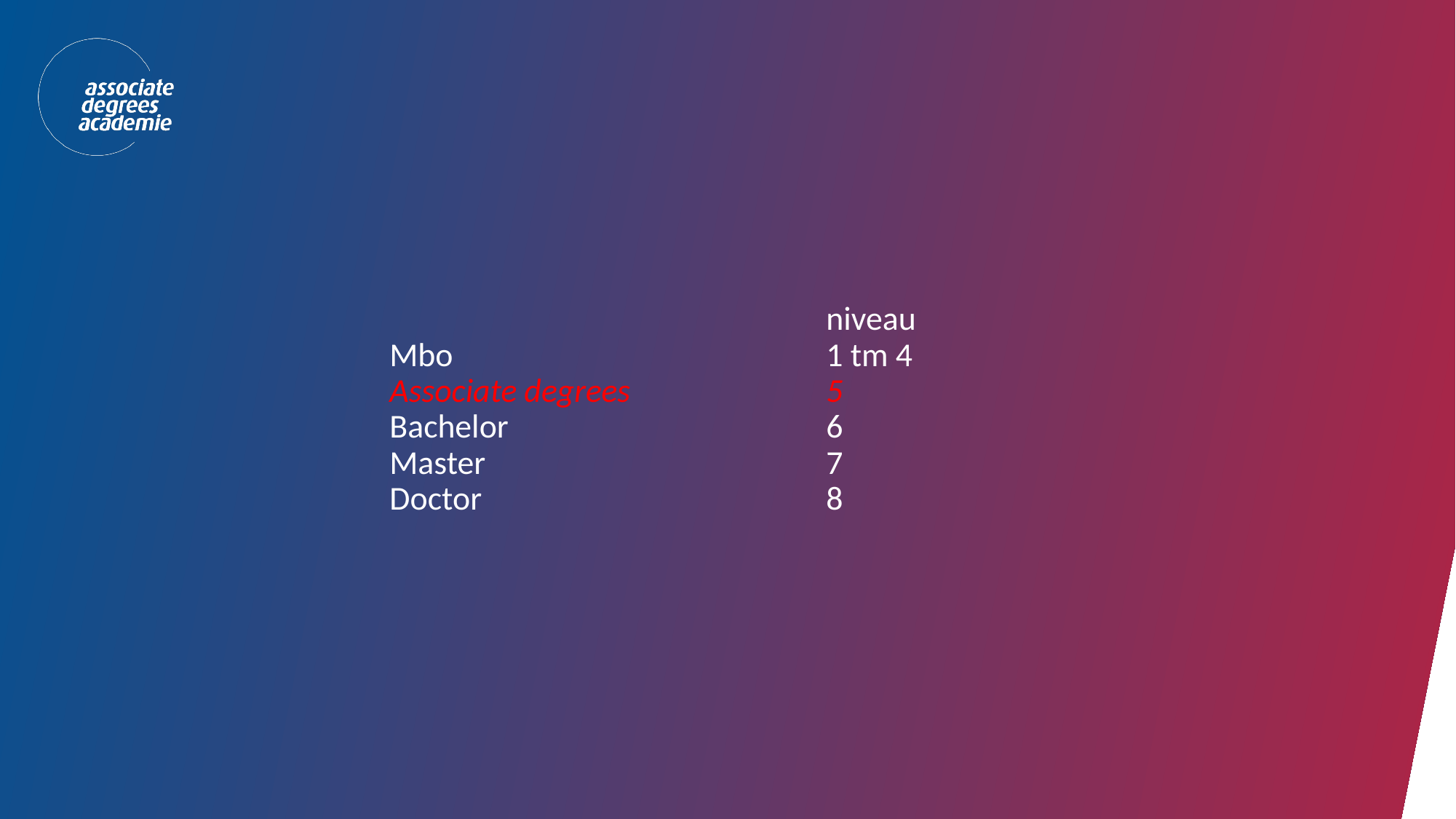

# niveau Mbo 				1 tm 4 Associate degrees		5 Bachelor			6 Master				7 Doctor				8